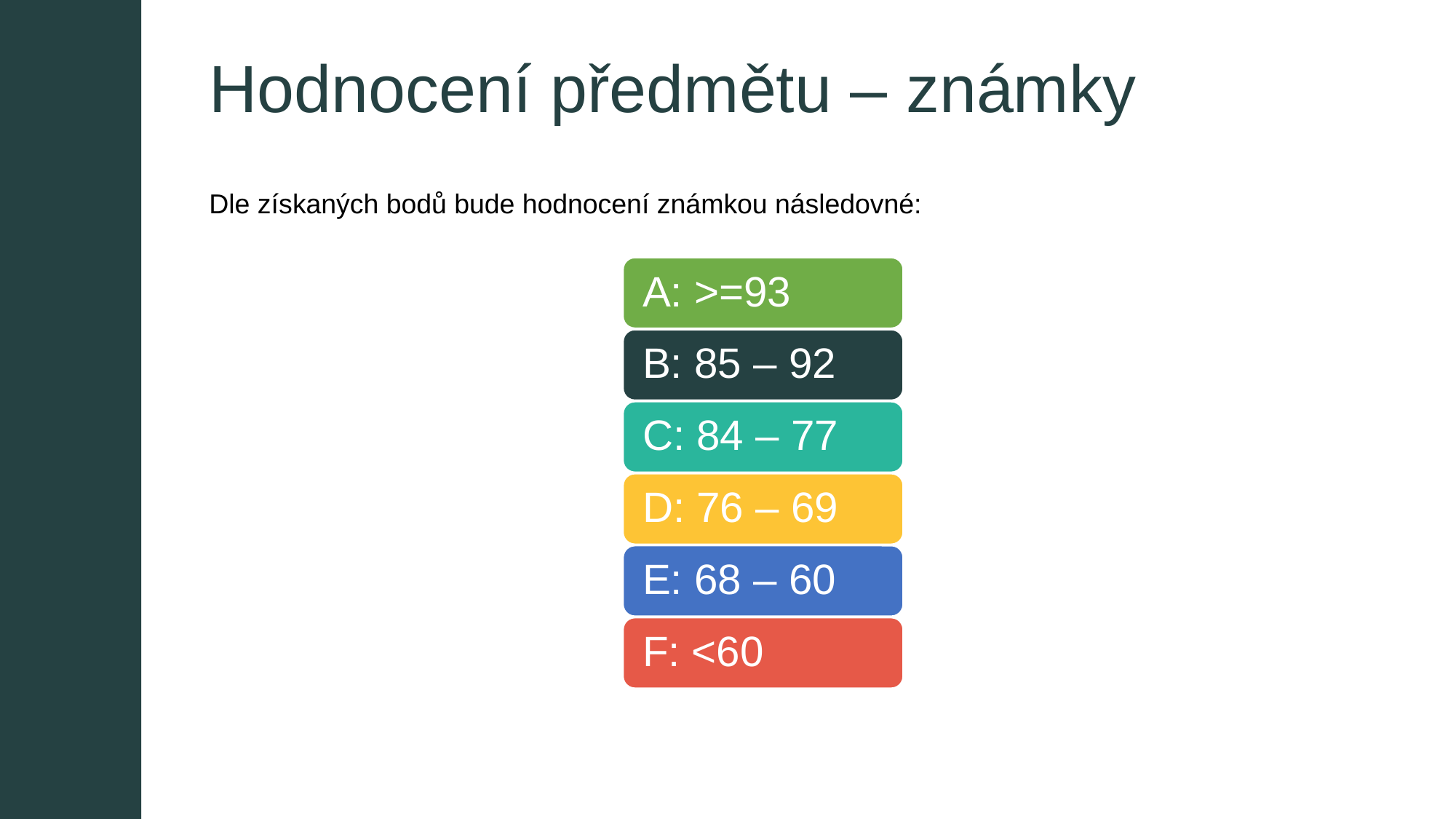

Hodnocení předmětu – známky
Dle získaných bodů bude hodnocení známkou následovné:

A: >=93
B: 85 – 92
C: 84 – 77
D: 76 – 69
E: 68 – 60
F: <60